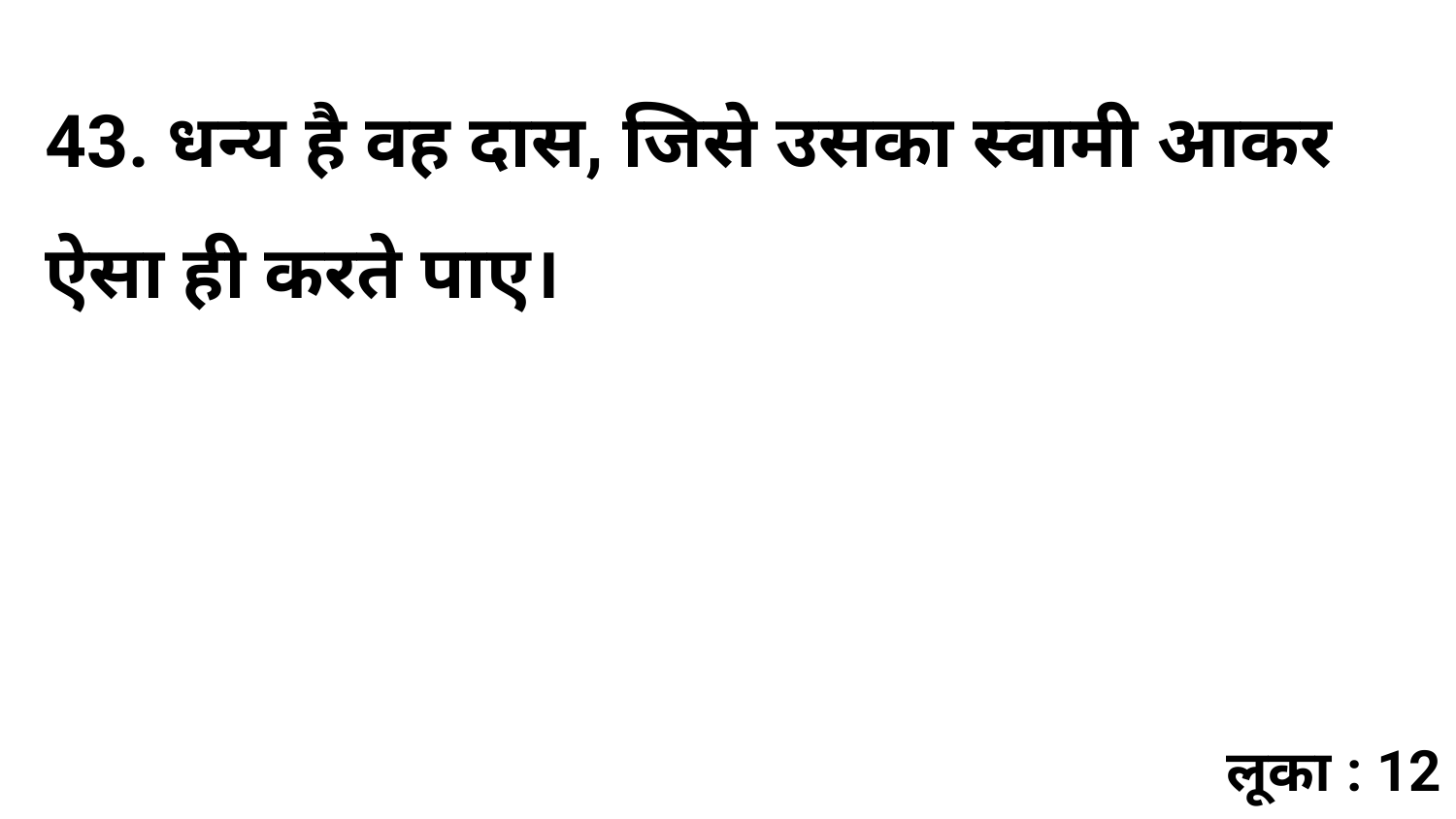

43. धन्य है वह दास, जिसे उसका स्वामी आकर ऐसा ही करते पाए।
लूका : 12